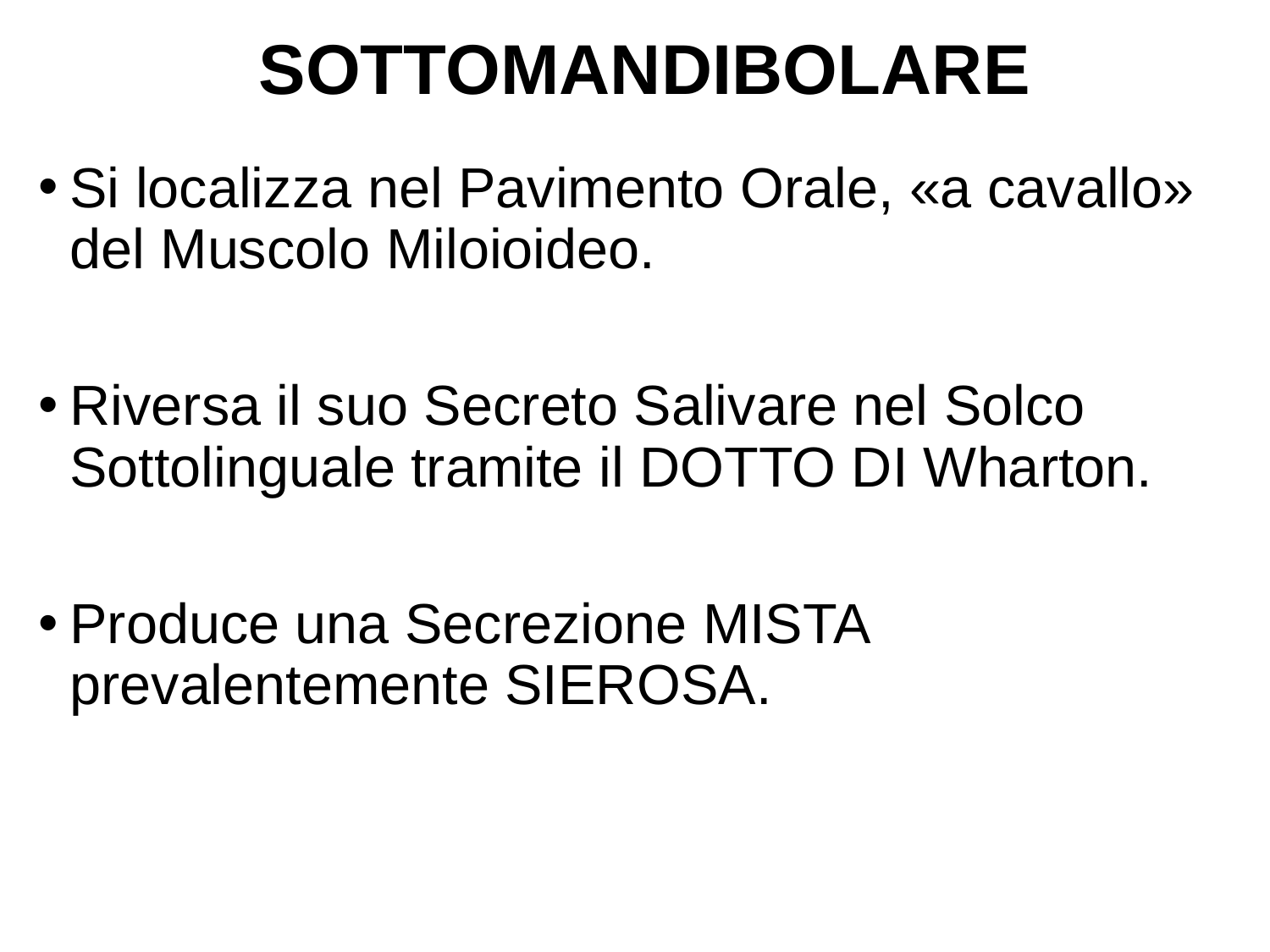

# SOTTOMANDIBOLARE
Si localizza nel Pavimento Orale, «a cavallo» del Muscolo Miloioideo.

Riversa il suo Secreto Salivare nel Solco Sottolinguale tramite il DOTTO DI Wharton.

Produce una Secrezione MISTA prevalentemente SIEROSA.